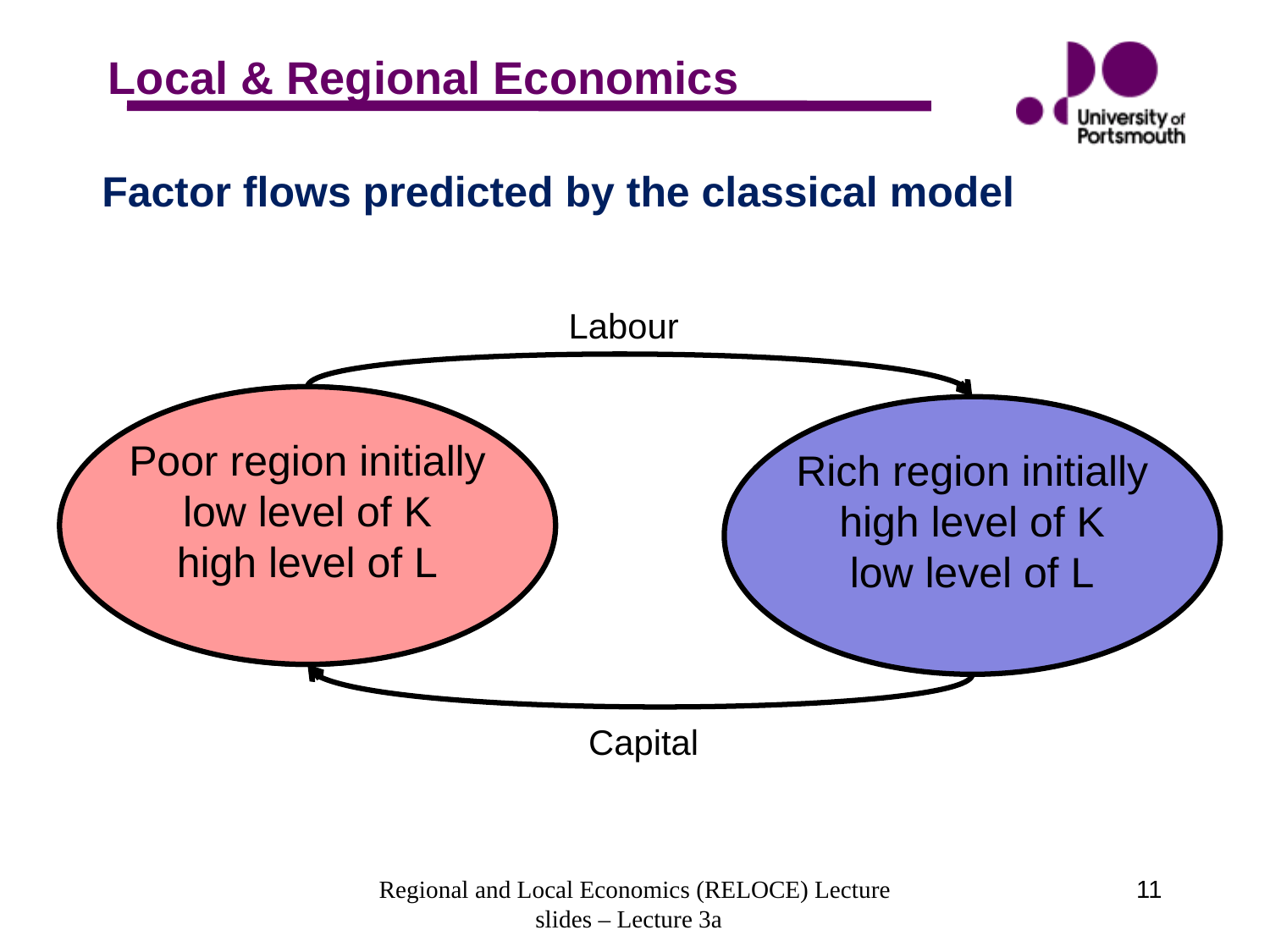

# Factor flows predicted by the classical model
Labour
Poor region initially
low level of K
high level of L

Rich region initially
high level of K
low level of L
Capital
Regional and Local Economics (RELOCE) Lecture slides – Lecture 3a
11